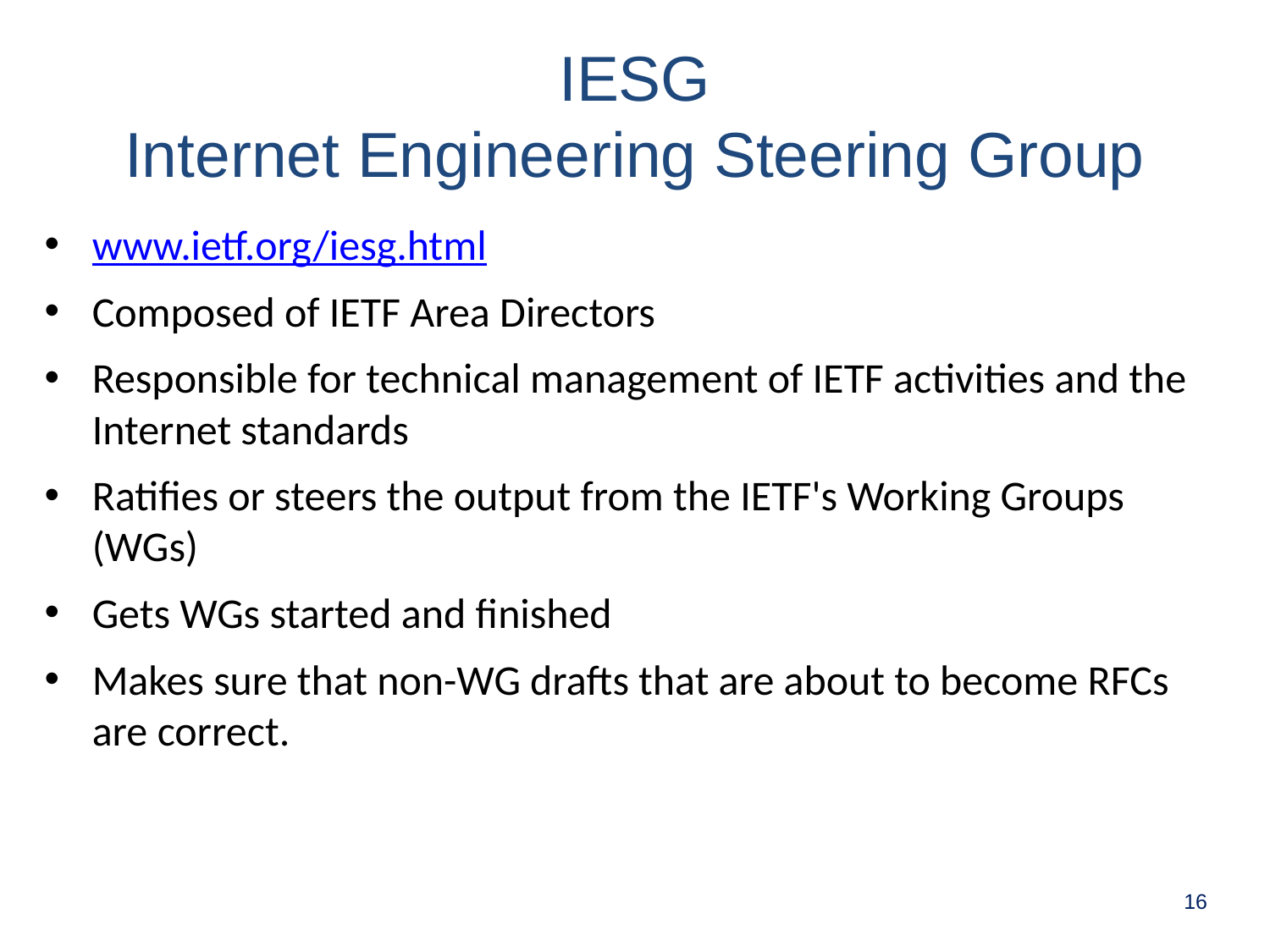

IESG
Internet Engineering Steering Group
www.ietf.org/iesg.html
Composed of IETF Area Directors
Responsible for technical management of IETF activities and the Internet standards
Ratifies or steers the output from the IETF's Working Groups (WGs)
Gets WGs started and finished
Makes sure that non-WG drafts that are about to become RFCs are correct.